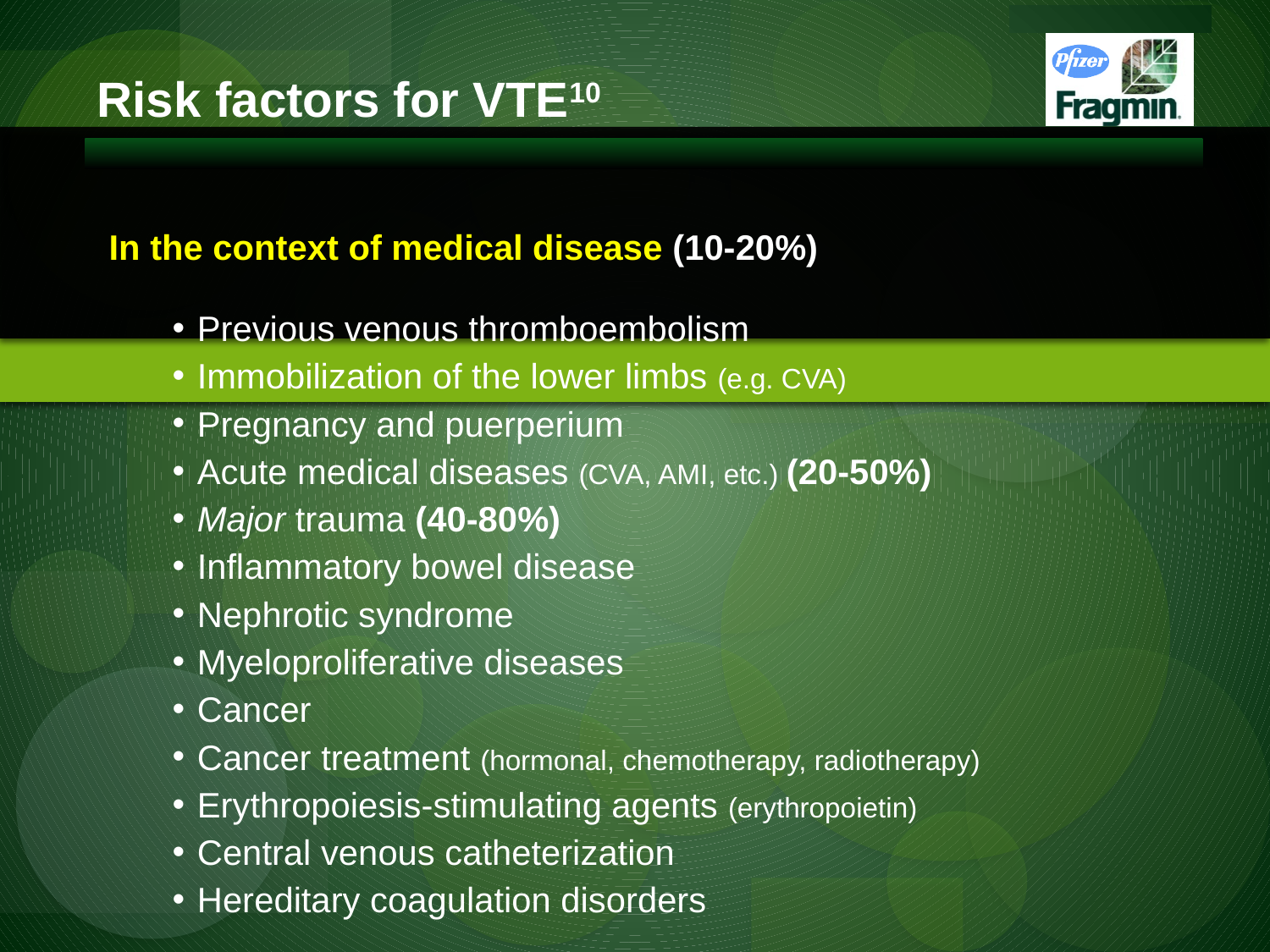

Risk factors for VTE10

In the context of medical disease (10-20%)

Previous venous thromboembolism
Immobilization of the lower limbs (e.g. CVA)
Pregnancy and puerperium
Acute medical diseases (CVA, AMI, etc.) (20-50%)
Major trauma (40-80%)
Inflammatory bowel disease
Nephrotic syndrome
Myeloproliferative diseases
Cancer
Cancer treatment (hormonal, chemotherapy, radiotherapy)
Erythropoiesis-stimulating agents (erythropoietin)
Central venous catheterization
Hereditary coagulation disorders